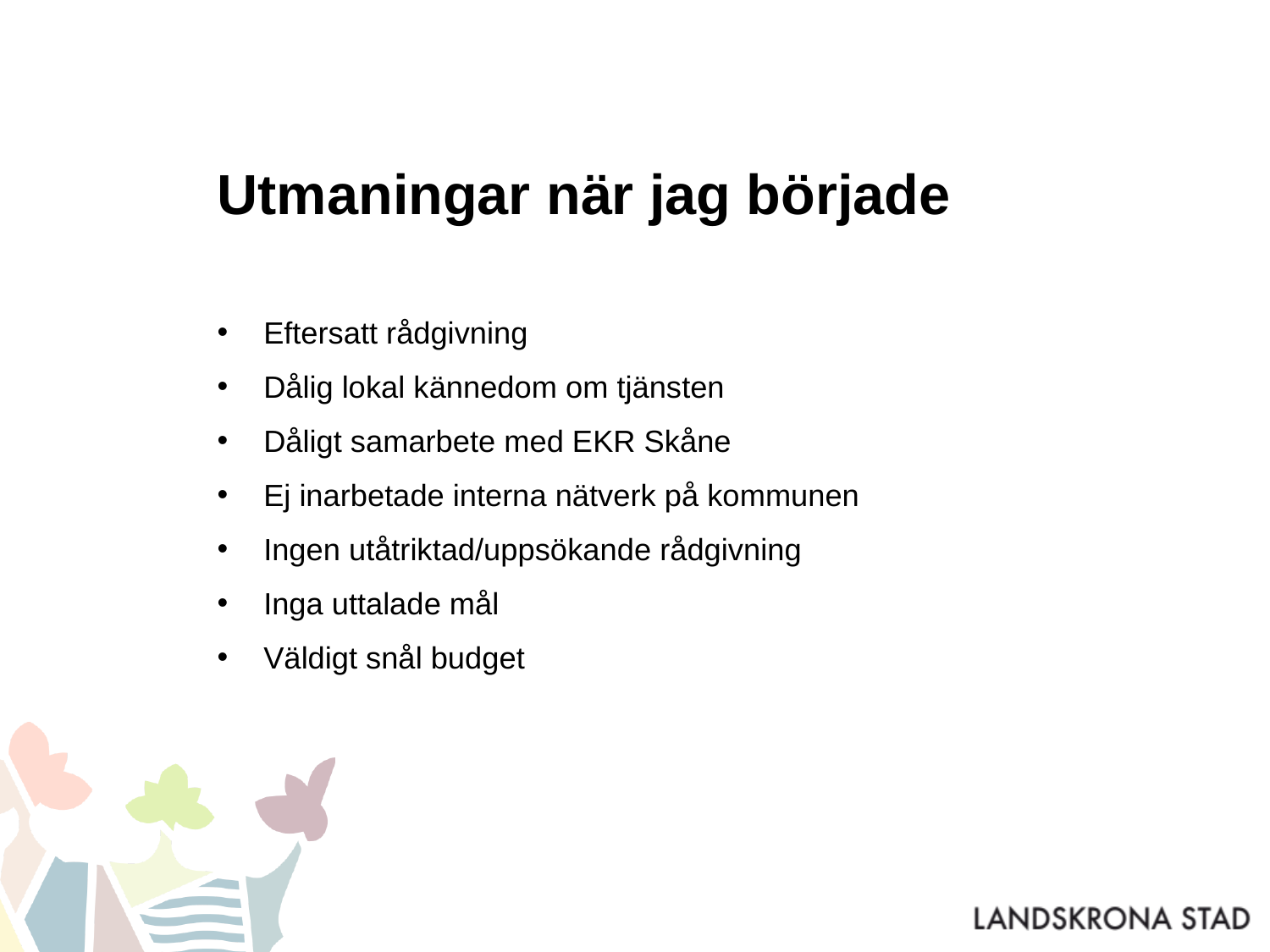

# Utmaningar när jag började
Eftersatt rådgivning
Dålig lokal kännedom om tjänsten
Dåligt samarbete med EKR Skåne
Ej inarbetade interna nätverk på kommunen
Ingen utåtriktad/uppsökande rådgivning
Inga uttalade mål
Väldigt snål budget